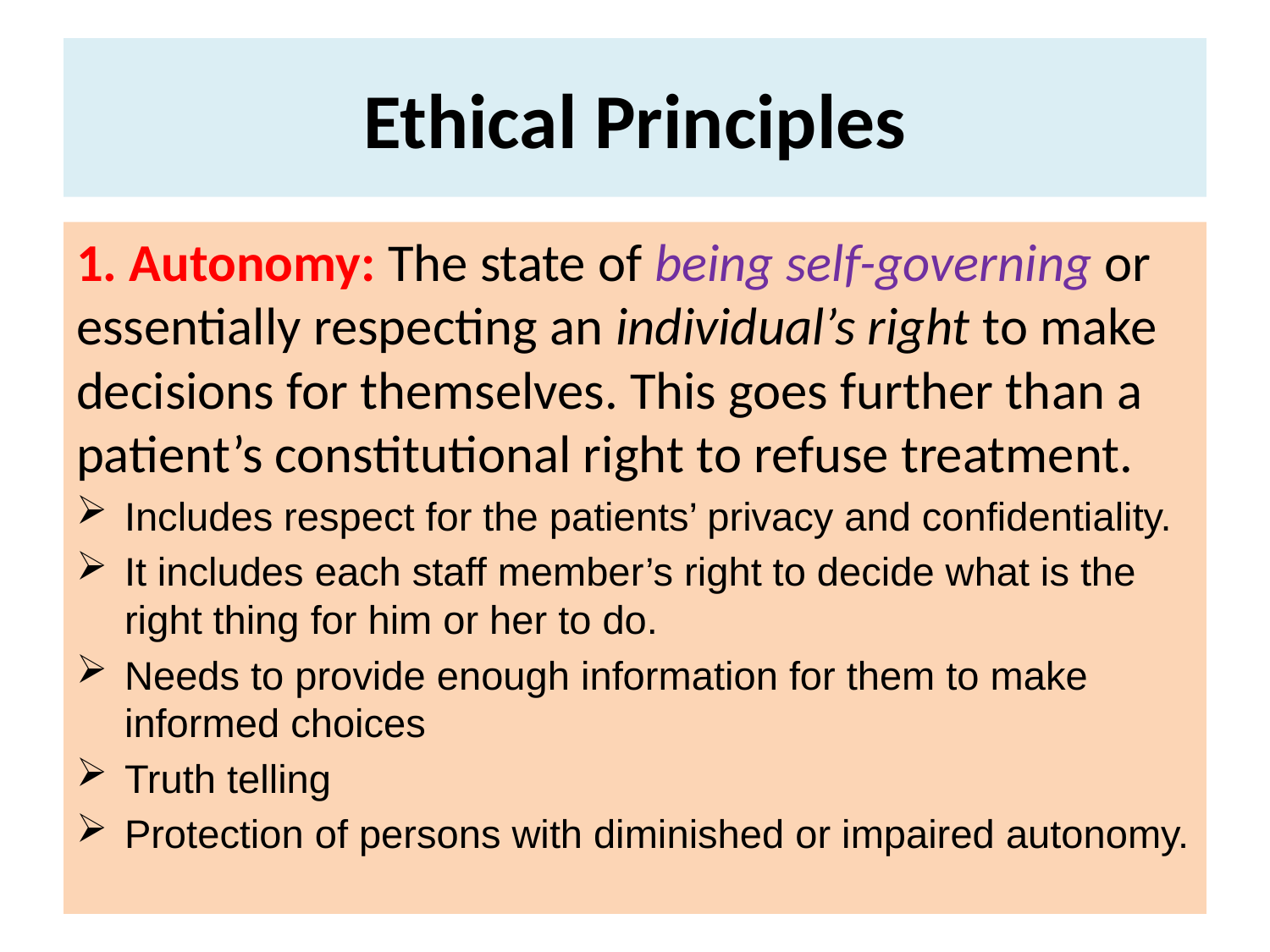

# Ethical Principles
1. Autonomy: The state of being self-governing or essentially respecting an individual’s right to make decisions for themselves. This goes further than a patient’s constitutional right to refuse treatment.
Includes respect for the patients’ privacy and confidentiality.
It includes each staff member’s right to decide what is the right thing for him or her to do.
Needs to provide enough information for them to make informed choices
Truth telling
Protection of persons with diminished or impaired autonomy.